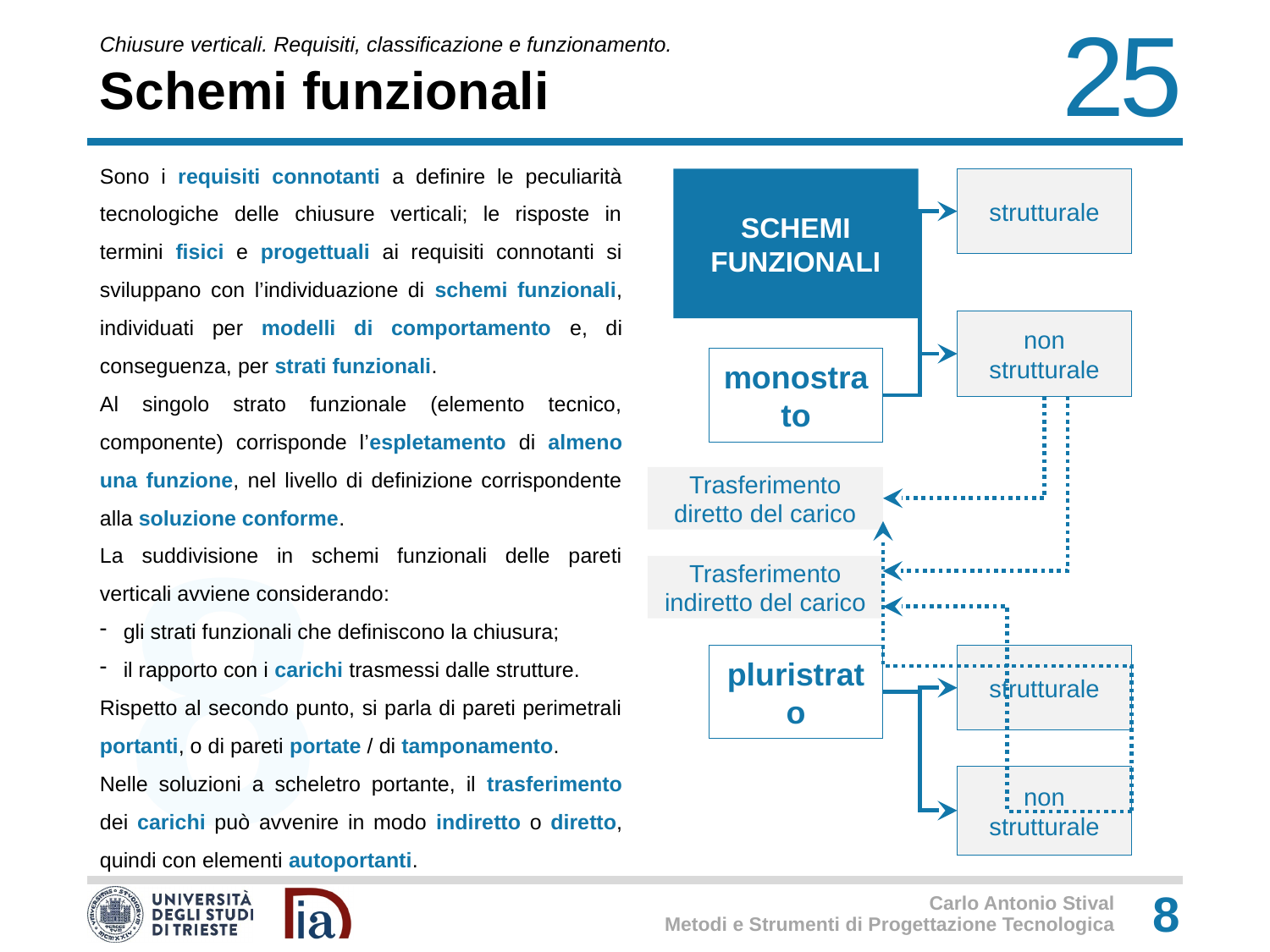

# Schemi funzionali
Sono i requisiti connotanti a definire le peculiarità tecnologiche delle chiusure verticali; le risposte in termini fisici e progettuali ai requisiti connotanti si sviluppano con l’individuazione di schemi funzionali, individuati per modelli di comportamento e, di conseguenza, per strati funzionali.
Al singolo strato funzionale (elemento tecnico, componente) corrisponde l’espletamento di almeno una funzione, nel livello di definizione corrispondente alla soluzione conforme.
La suddivisione in schemi funzionali delle pareti verticali avviene considerando:
gli strati funzionali che definiscono la chiusura;
il rapporto con i carichi trasmessi dalle strutture.
Rispetto al secondo punto, si parla di pareti perimetrali portanti, o di pareti portate / di tamponamento.
Nelle soluzioni a scheletro portante, il trasferimento dei carichi può avvenire in modo indiretto o diretto, quindi con elementi autoportanti.
SCHEMI FUNZIONALI
strutturale
non strutturale
monostrato
Trasferimento diretto del carico
Trasferimento indiretto del carico
pluristrato
strutturale
non strutturale